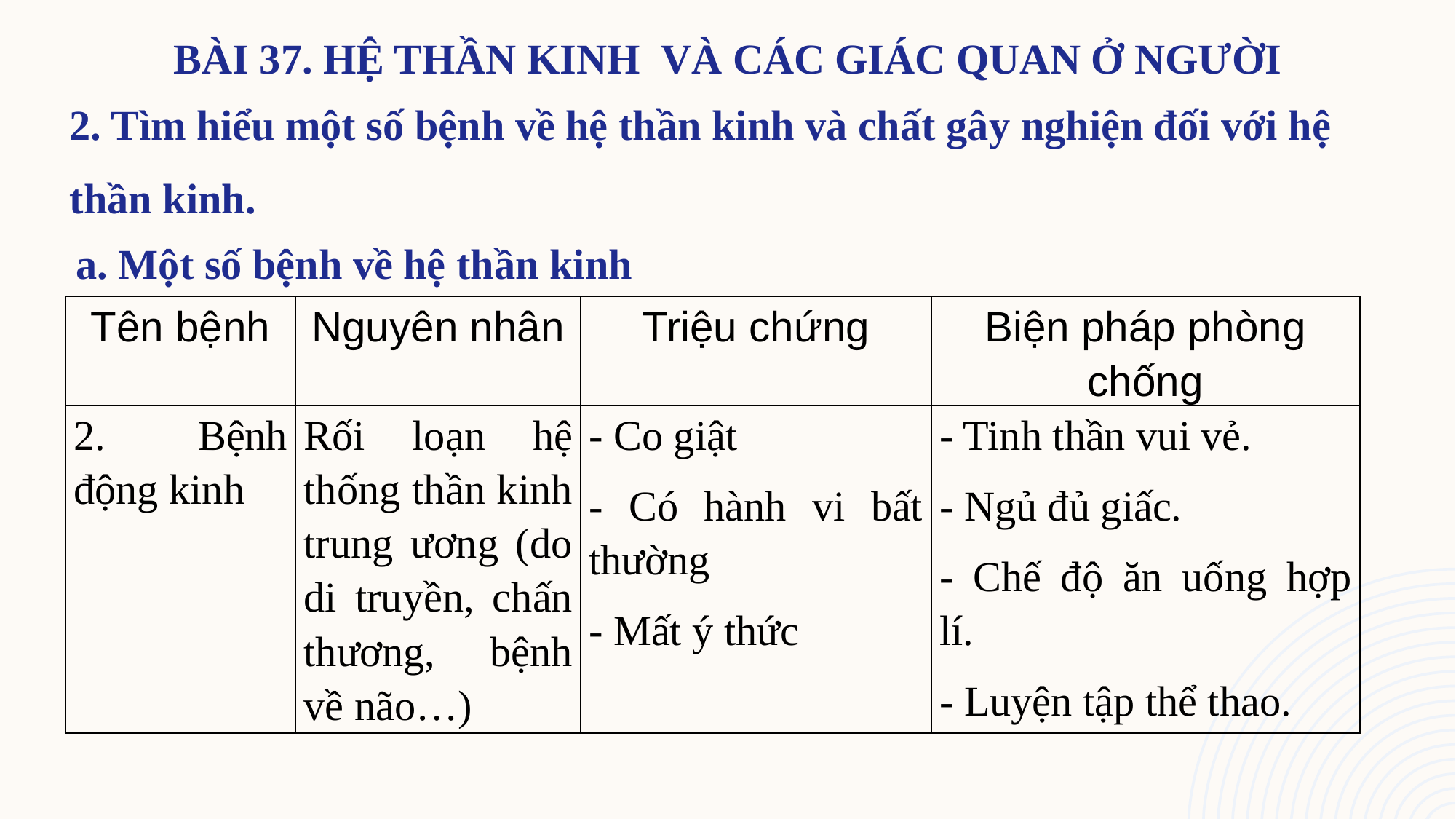

a. Một số bệnh về hệ thần kinh
| Tên bệnh | Nguyên nhân | Triệu chứng | Biện pháp phòng chống |
| --- | --- | --- | --- |
| 2. Bệnh động kinh | Rối loạn hệ thống thần kinh trung ương (do di truyền, chấn thương, bệnh về não…) | - Co giật - Có hành vi bất thường - Mất ý thức | - Tinh thần vui vẻ. - Ngủ đủ giấc. - Chế độ ăn uống hợp lí. - Luyện tập thể thao. |